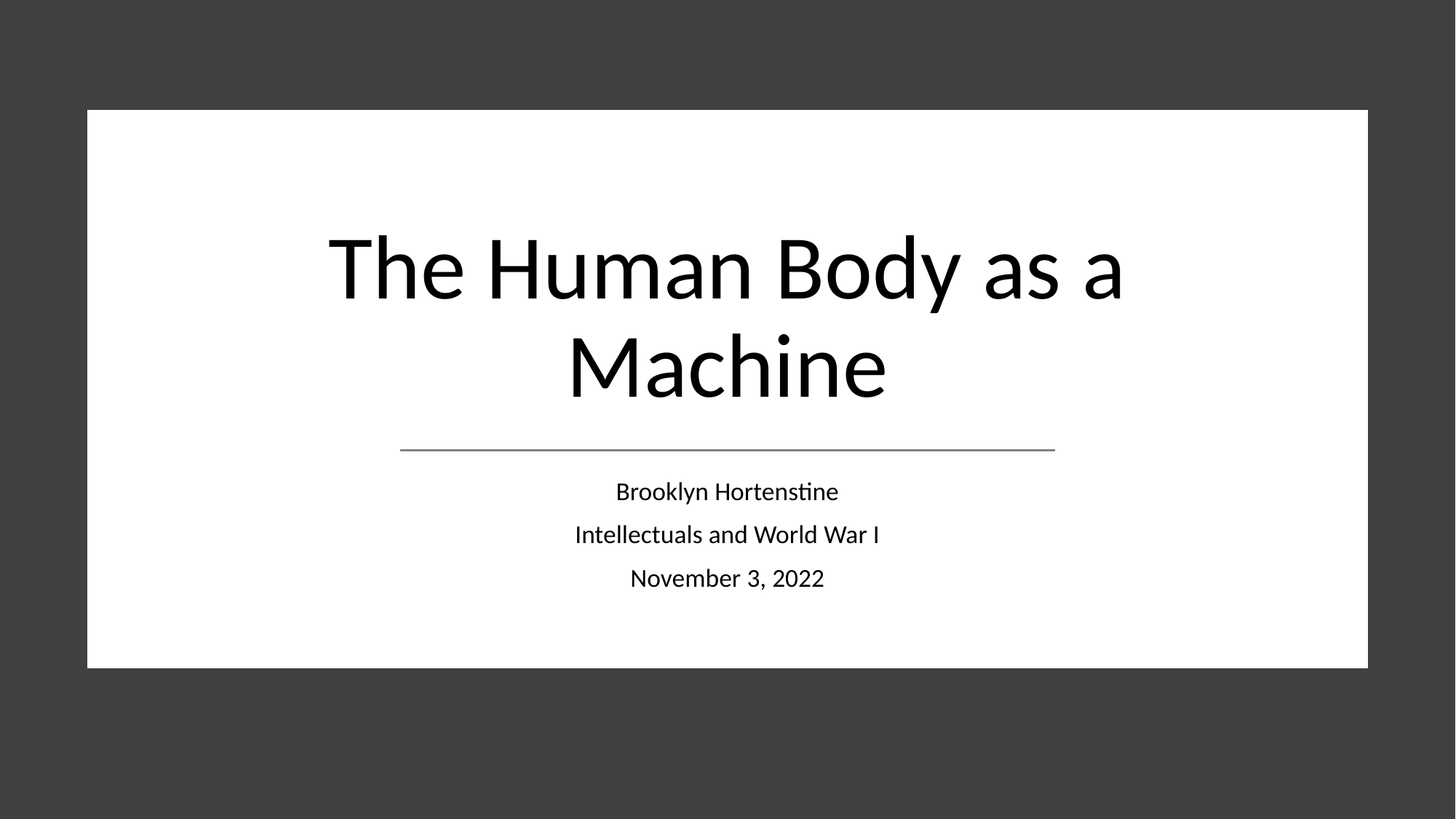

# The Human Body as a Machine
Brooklyn Hortenstine
Intellectuals and World War I
November 3, 2022